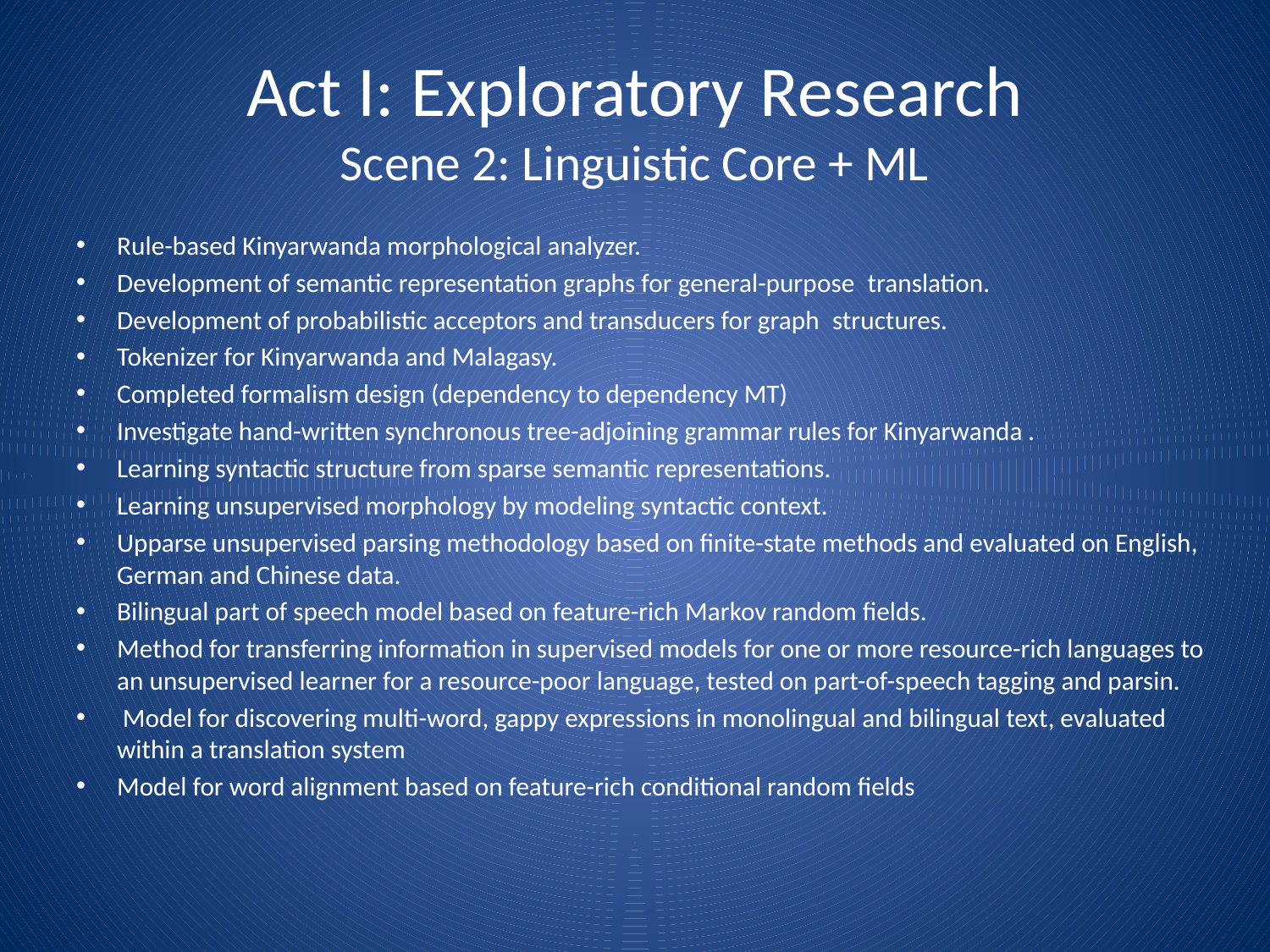

# Act I: Exploratory Research Scene 2: Linguistic Core + ML
Rule-based Kinyarwanda morphological analyzer.
Development of semantic representation graphs for general-purpose  translation.
Development of probabilistic acceptors and transducers for graph  structures.
Tokenizer for Kinyarwanda and Malagasy.
Completed formalism design (dependency to dependency MT)
Investigate hand-written synchronous tree-adjoining grammar rules for Kinyarwanda .
Learning syntactic structure from sparse semantic representations.
Learning unsupervised morphology by modeling syntactic context.
Upparse unsupervised parsing methodology based on finite-state methods and evaluated on English, German and Chinese data.
Bilingual part of speech model based on feature-rich Markov random fields.
Method for transferring information in supervised models for one or more resource-rich languages to an unsupervised learner for a resource-poor language, tested on part-of-speech tagging and parsin.
 Model for discovering multi-word, gappy expressions in monolingual and bilingual text, evaluated within a translation system
Model for word alignment based on feature-rich conditional random fields